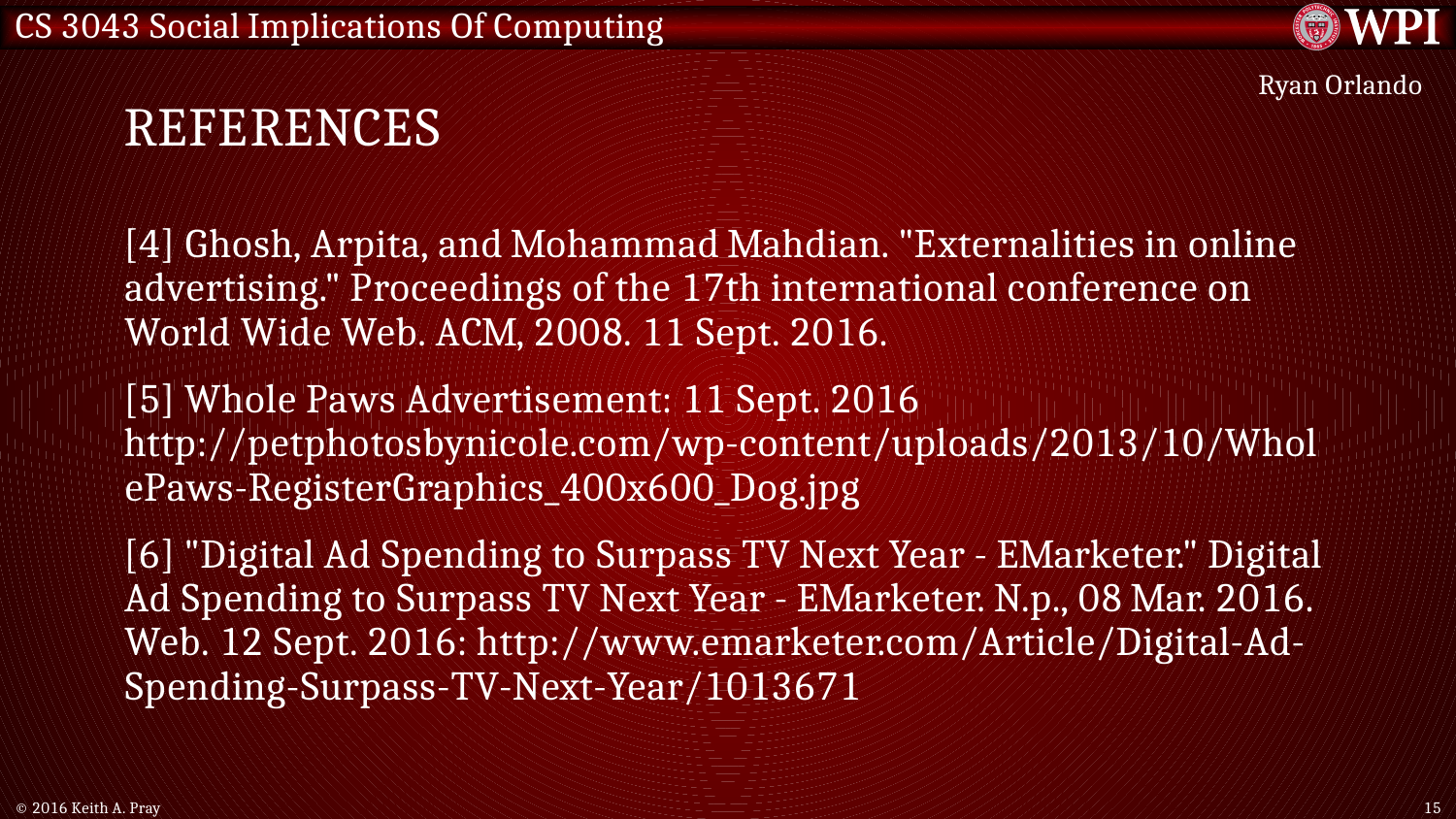

# References
Ryan Orlando
[4] Ghosh, Arpita, and Mohammad Mahdian. "Externalities in online advertising." Proceedings of the 17th international conference on World Wide Web. ACM, 2008. 11 Sept. 2016.
[5] Whole Paws Advertisement: 11 Sept. 2016 http://petphotosbynicole.com/wp-content/uploads/2013/10/WholePaws-RegisterGraphics_400x600_Dog.jpg
[6] "Digital Ad Spending to Surpass TV Next Year - EMarketer." Digital Ad Spending to Surpass TV Next Year - EMarketer. N.p., 08 Mar. 2016. Web. 12 Sept. 2016: http://www.emarketer.com/Article/Digital-Ad-Spending-Surpass-TV-Next-Year/1013671
© 2016 Keith A. Pray
15